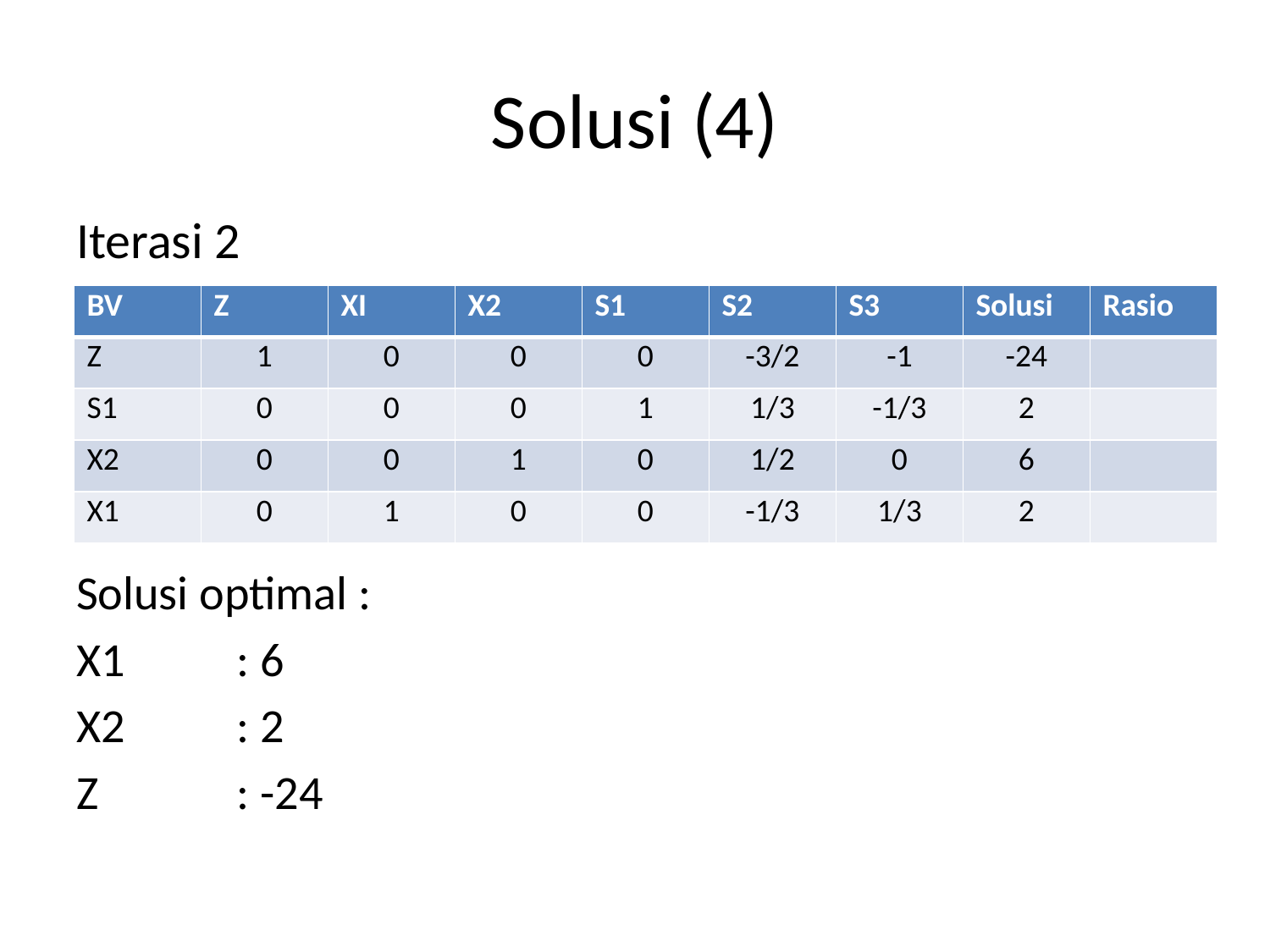

# Solusi (4)
Iterasi 2

Solusi optimal :
X1	: 6
X2	: 2
Z		: -24

| BV | Z | XI | X2 | S1 | S2 | S3 | Solusi | Rasio |
| --- | --- | --- | --- | --- | --- | --- | --- | --- |
| Z | 1 | 0 | 0 | 0 | -3/2 | -1 | -24 |  |
| S1 | 0 | 0 | 0 | 1 | 1/3 | -1/3 | 2 |  |
| X2 | 0 | 0 | 1 | 0 | 1/2 | 0 | 6 |  |
| X1 | 0 | 1 | 0 | 0 | -1/3 | 1/3 | 2 |  |